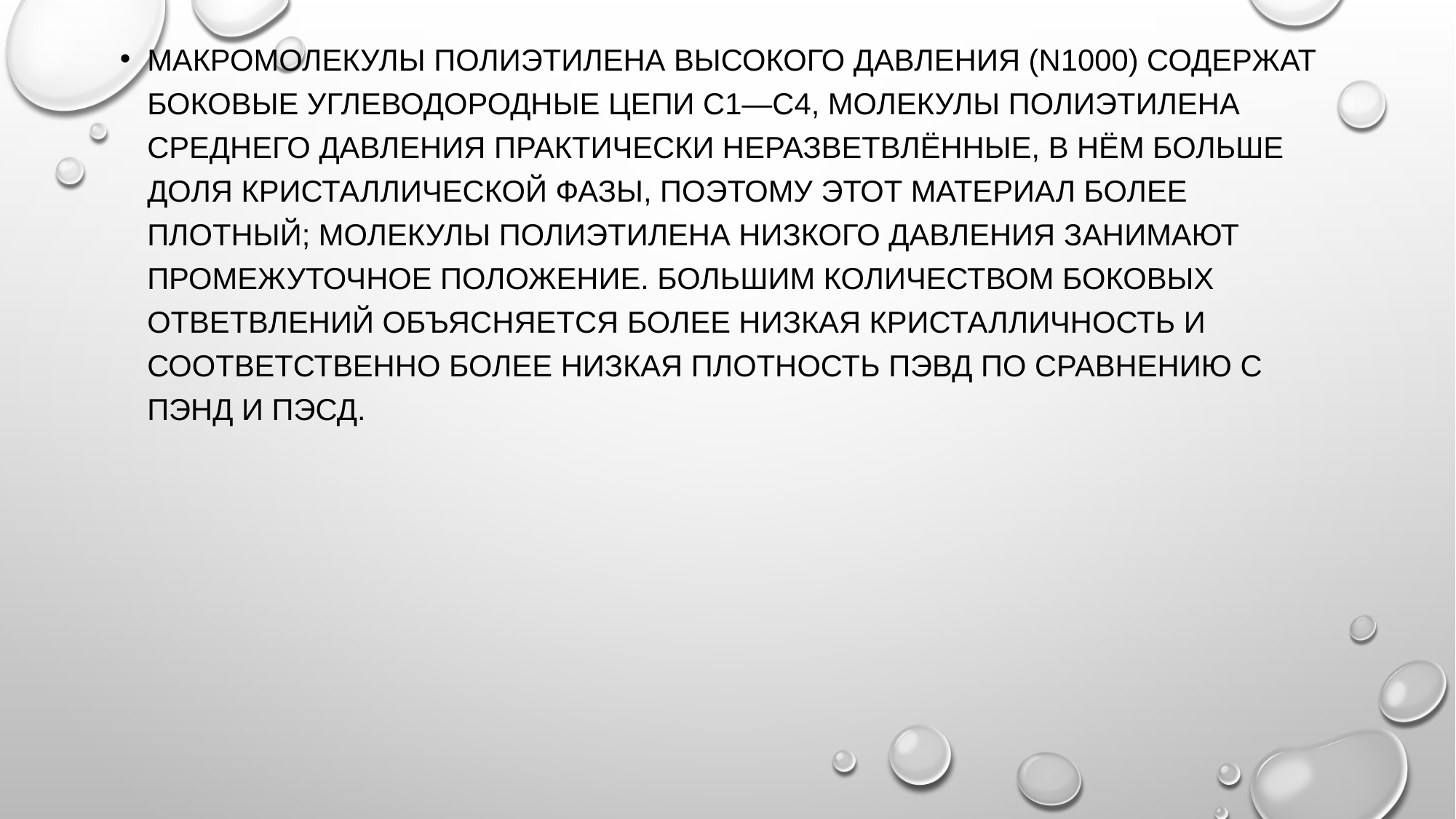

Макромолекулы полиэтилена высокого давления (n1000) содержат боковые углеводородные цепи C1—С4, молекулы полиэтилена среднего давления практически неразветвлённые, в нём больше доля кристаллической фазы, поэтому этот материал более плотный; молекулы полиэтилена низкого давления занимают промежуточное положение. Большим количеством боковых ответвлений объясняется более низкая кристалличность и соответственно более низкая плотность ПЭВД по сравнению с ПЭНД и ПЭСД.